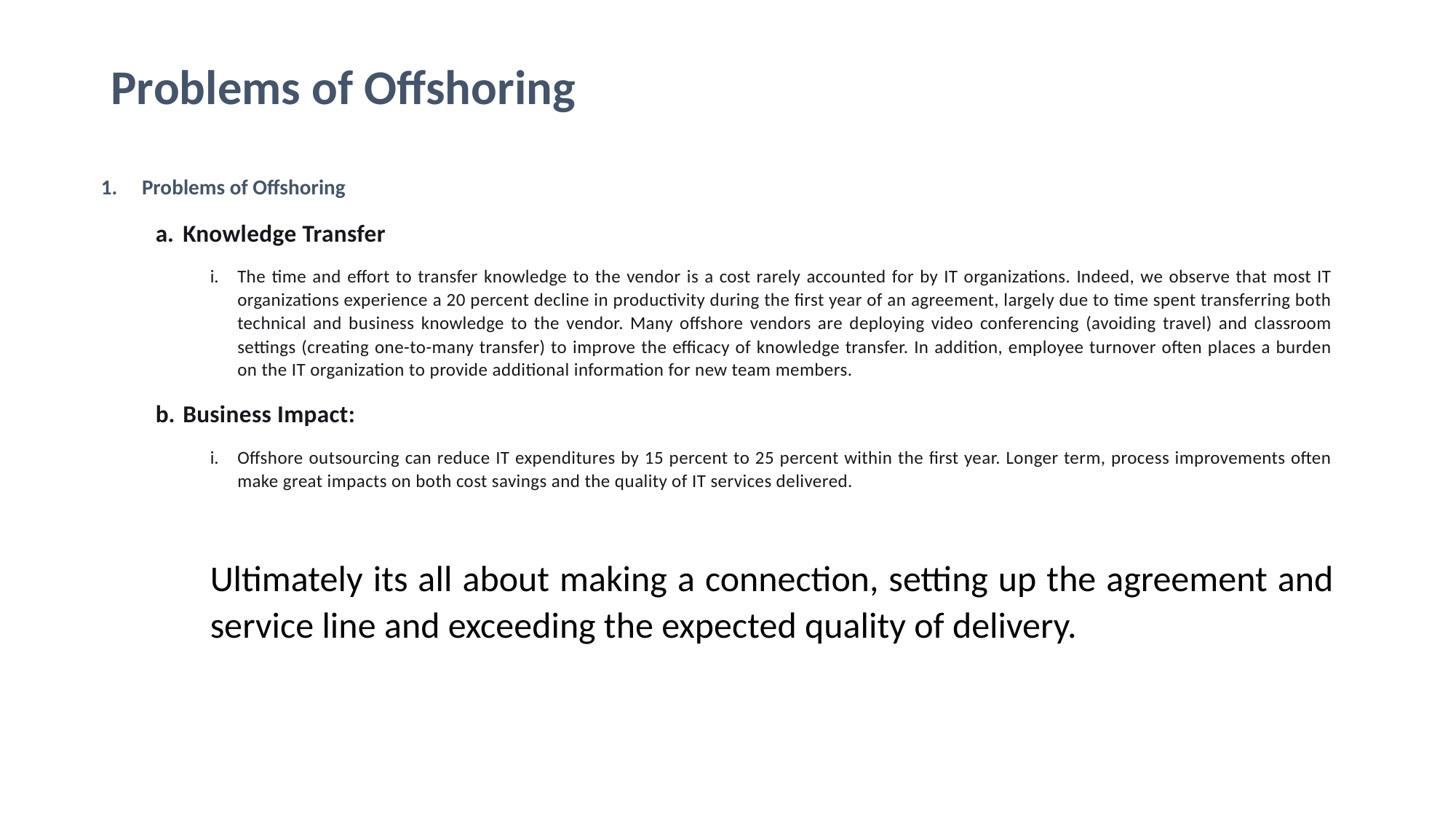

# Problems of Offshoring
Problems of Offshoring
Knowledge Transfer
The time and effort to transfer knowledge to the vendor is a cost rarely accounted for by IT organizations. Indeed, we observe that most IT organizations experience a 20 percent decline in productivity during the first year of an agreement, largely due to time spent transferring both technical and business knowledge to the vendor. Many offshore vendors are deploying video conferencing (avoiding travel) and classroom settings (creating one-to-many transfer) to improve the efficacy of knowledge transfer. In addition, employee turnover often places a burden on the IT organization to provide additional information for new team members.
Business Impact:
Offshore outsourcing can reduce IT expenditures by 15 percent to 25 percent within the first year. Longer term, process improvements often make great impacts on both cost savings and the quality of IT services delivered.

Ultimately its all about making a connection, setting up the agreement and service line and exceeding the expected quality of delivery.